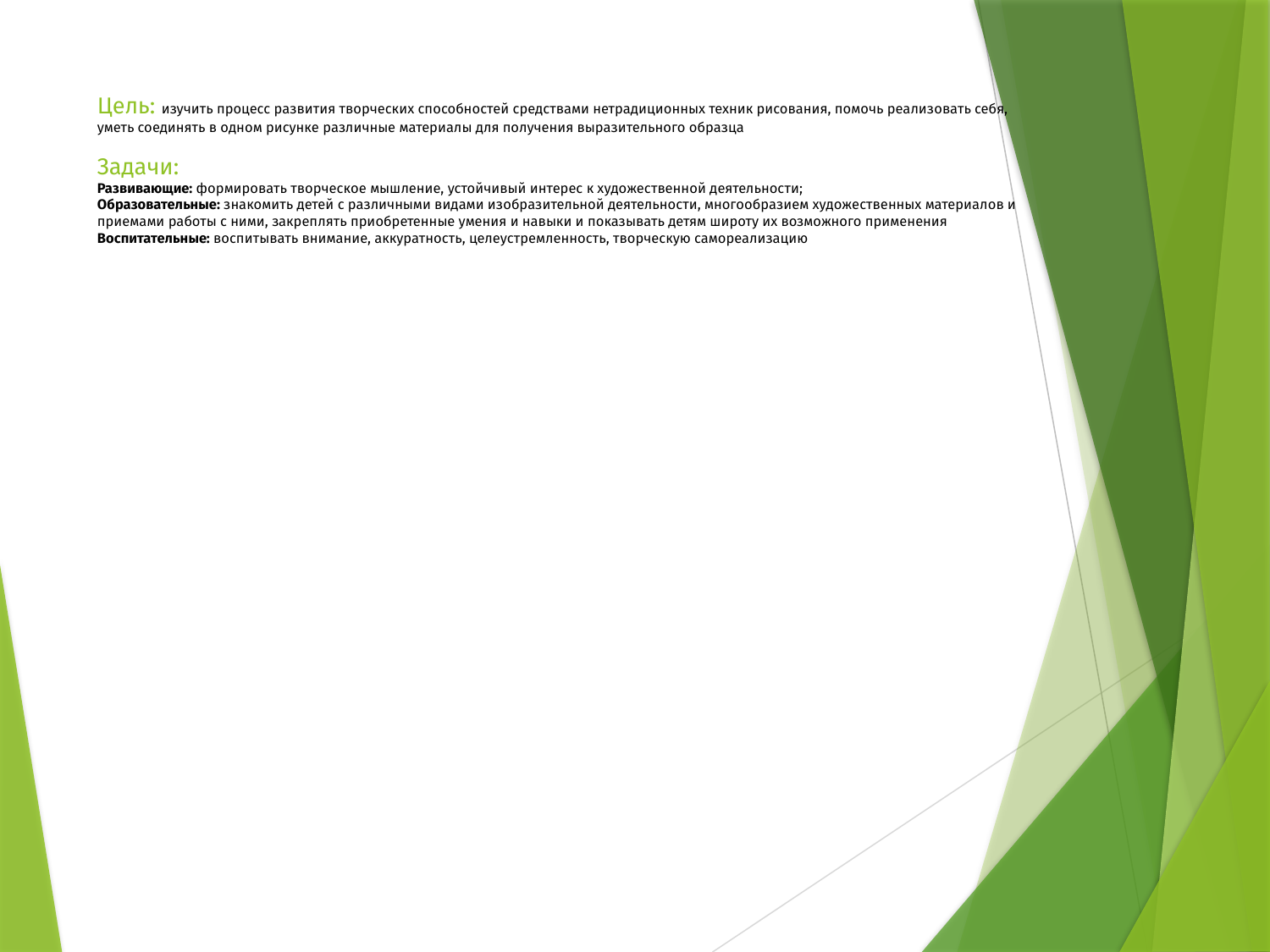

# Цель: изучить процесс развития творческих способностей средствами нетрадиционных техник рисования, помочь реализовать себя, уметь соединять в одном рисунке различные материалы для получения выразительного образца Задачи: Развивающие: формировать творческое мышление, устойчивый интерес к художественной деятельности; Образовательные: знакомить детей с различными видами изобразительной деятельности, многообразием художественных материалов и приемами работы с ними, закреплять приобретенные умения и навыки и показывать детям широту их возможного применения Воспитательные: воспитывать внимание, аккуратность, целеустремленность, творческую самореализацию